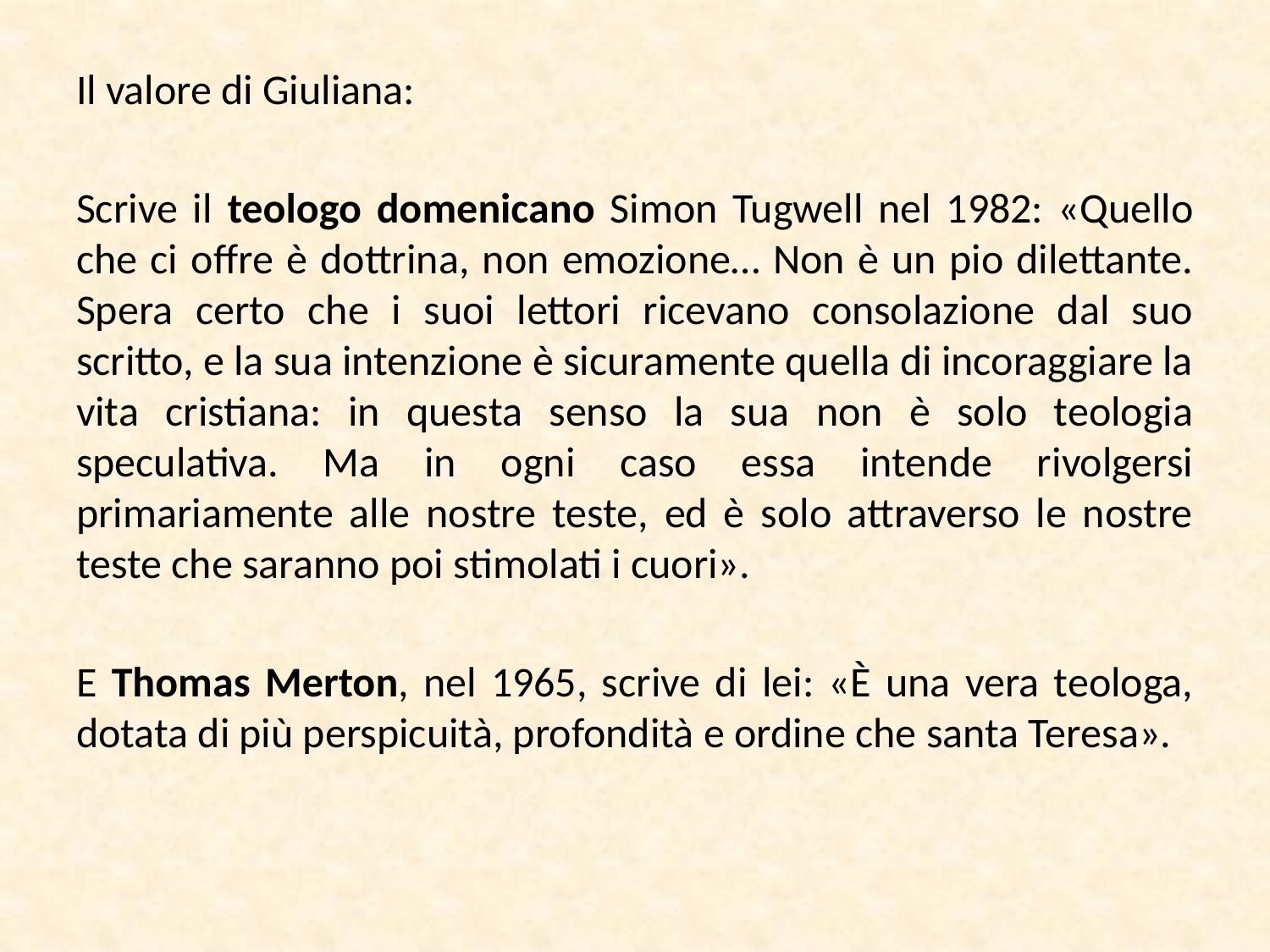

Il valore di Giuliana:

Scrive il teologo domenicano Simon Tugwell nel 1982: «Quello che ci offre è dottrina, non emozione… Non è un pio dilettante. Spera certo che i suoi lettori ricevano consolazione dal suo scritto, e la sua intenzione è sicuramente quella di incoraggiare la vita cristiana: in questa senso la sua non è solo teologia speculativa. Ma in ogni caso essa intende rivolgersi primariamente alle nostre teste, ed è solo attraverso le nostre teste che saranno poi stimolati i cuori».

E Thomas Merton, nel 1965, scrive di lei: «È una vera teologa, dotata di più perspicuità, profondità e ordine che santa Teresa».